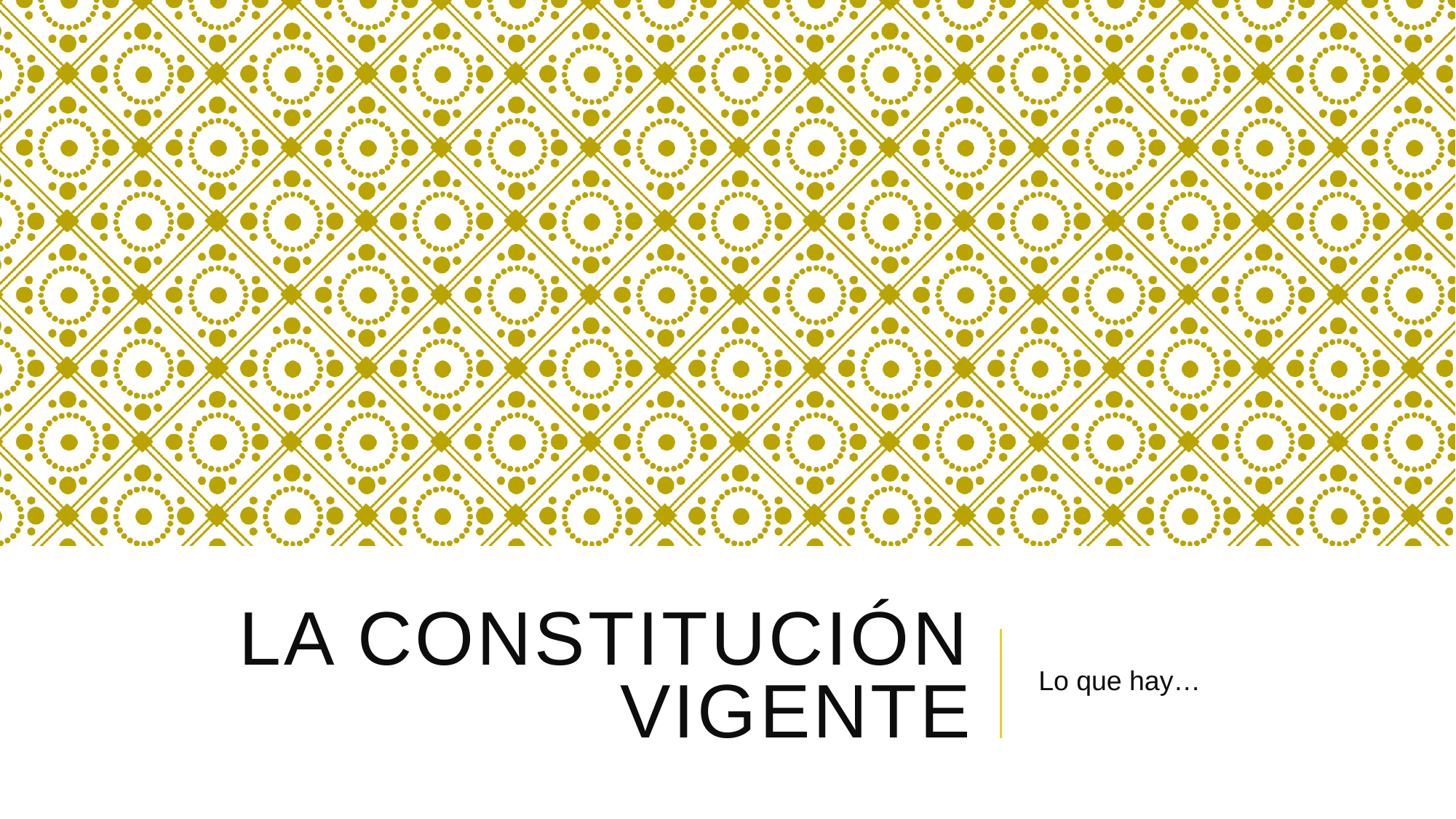

# La constitución vigente
Lo que hay…